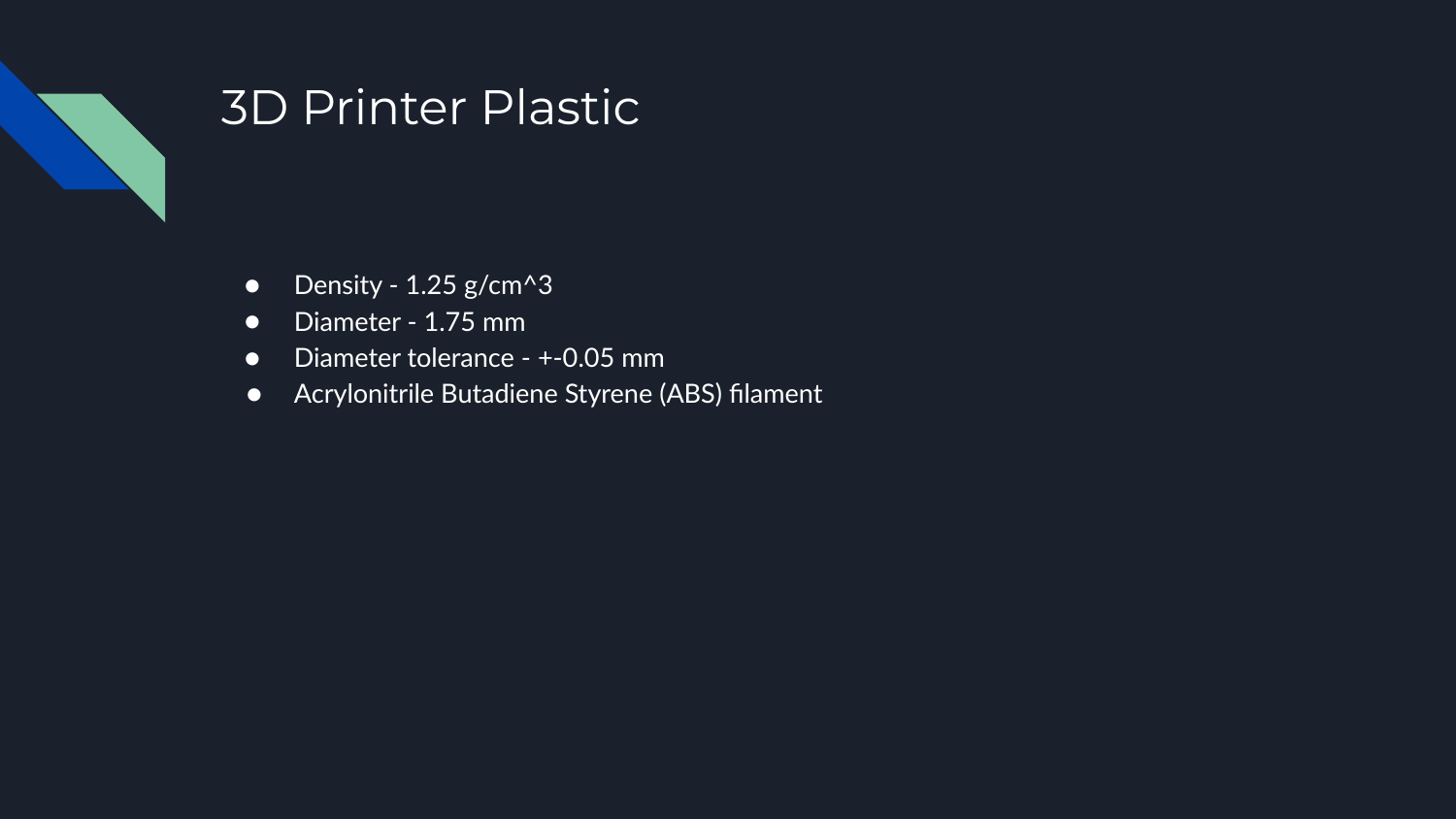

# 3D Printer Plastic
Density - 1.25 g/cm^3
Diameter - 1.75 mm
Diameter tolerance - +-0.05 mm
Acrylonitrile Butadiene Styrene (ABS) filament